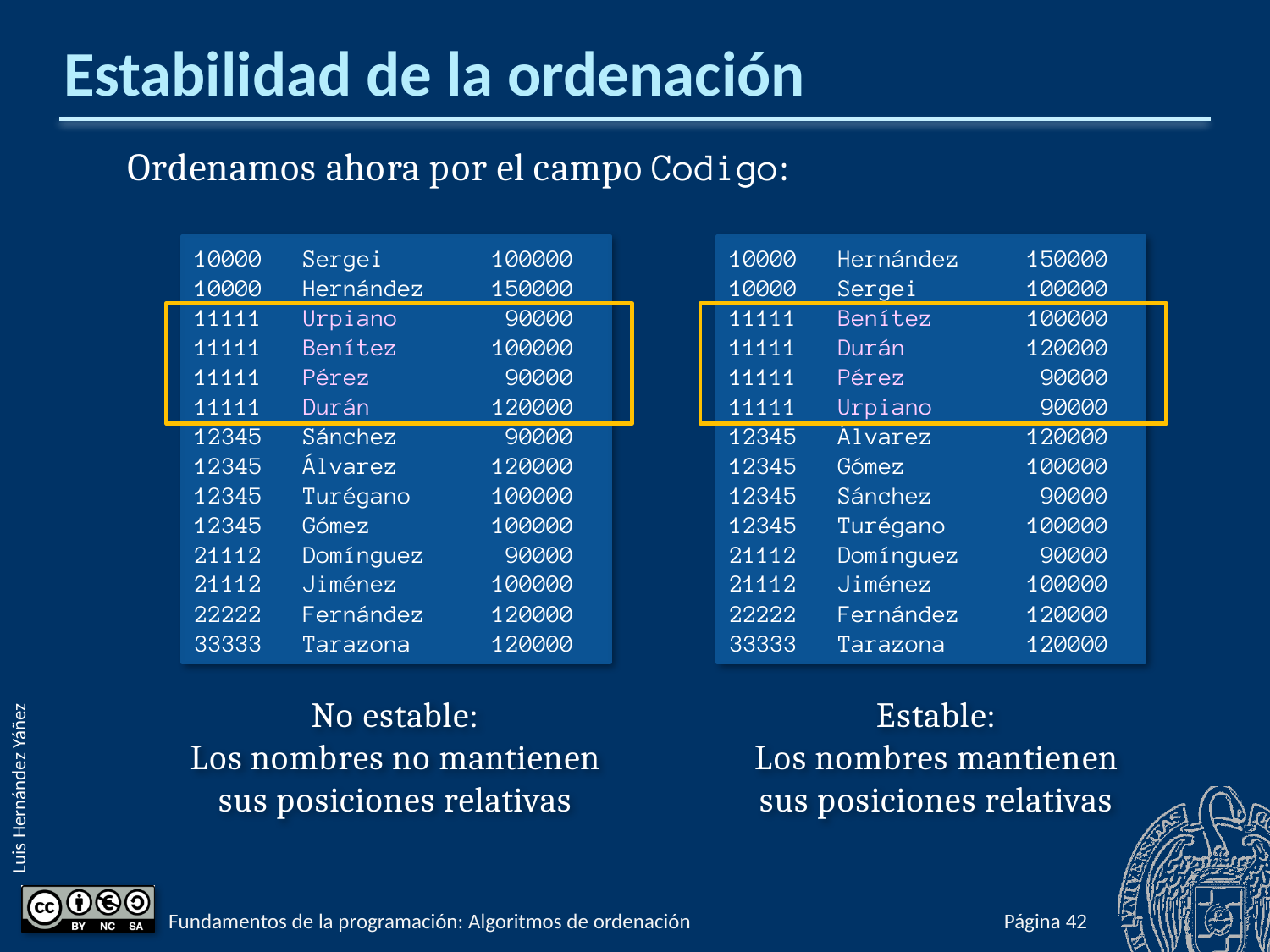

# Estabilidad de la ordenación
Ordenamos ahora por el campo Codigo:

10000   Sergei        100000
10000   Hernández     150000
11111   Urpiano        90000
11111   Benítez       100000
11111   Pérez          90000
11111   Durán         120000
12345   Sánchez        90000
12345   Álvarez       120000
12345   Turégano      100000
12345   Gómez         100000
21112   Domínguez      90000
21112   Jiménez       100000
22222   Fernández     120000
33333   Tarazona      120000
10000   Hernández     150000
10000   Sergei        100000
11111   Benítez       100000
11111   Durán         120000
11111   Pérez          90000
11111   Urpiano        90000
12345   Álvarez       120000
12345   Gómez         100000
12345   Sánchez        90000
12345   Turégano      100000
21112   Domínguez      90000
21112   Jiménez       100000
22222   Fernández     120000
33333   Tarazona      120000

No estable:
Los nombres no mantienen
sus posiciones relativas
Estable:
Los nombres mantienen
sus posiciones relativas
Fundamentos de la programación: Algoritmos de ordenación
Página 42